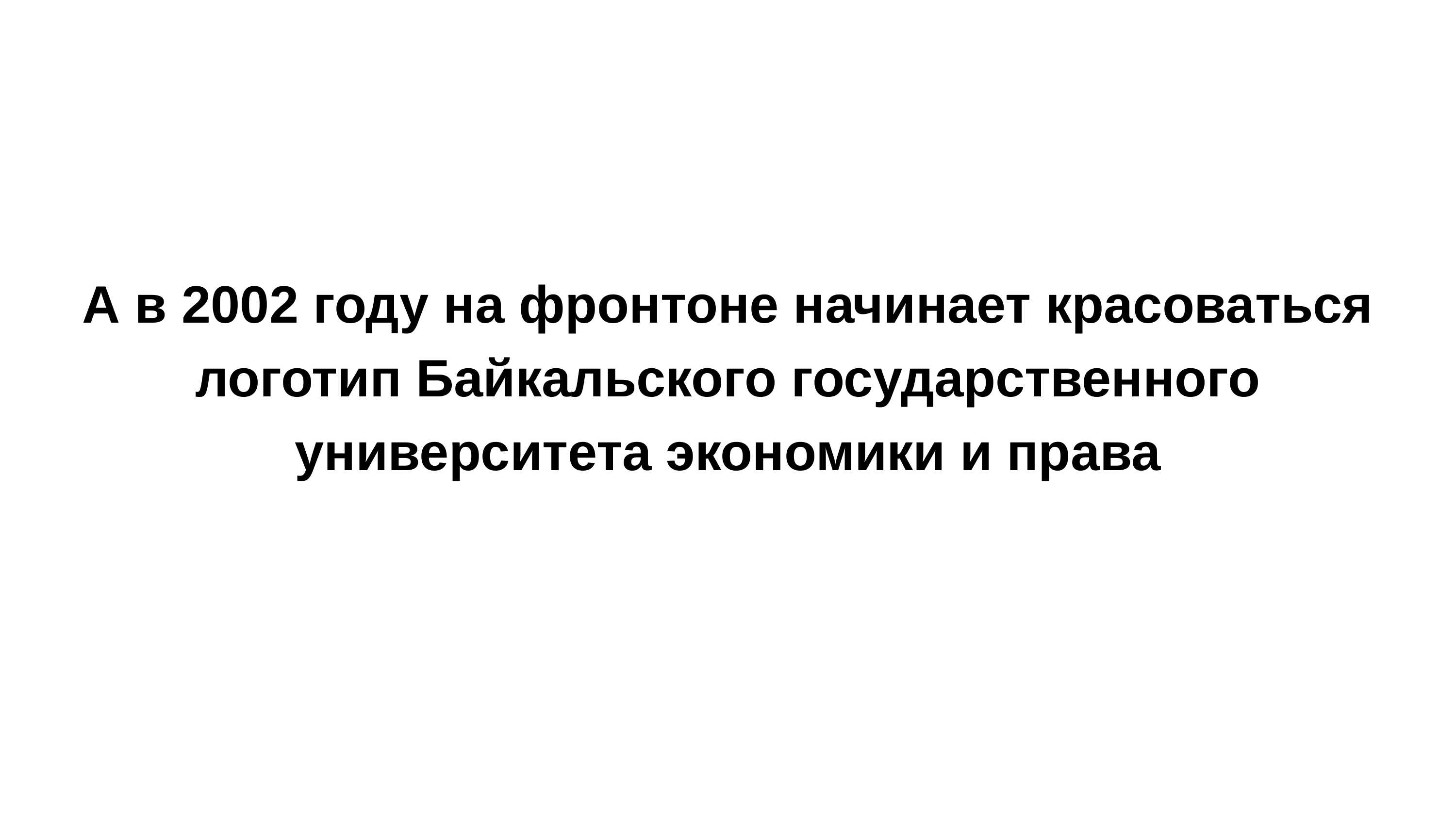

А в 2002 году на фронтоне начинает красоваться логотип Байкальского государственного университета экономики и права